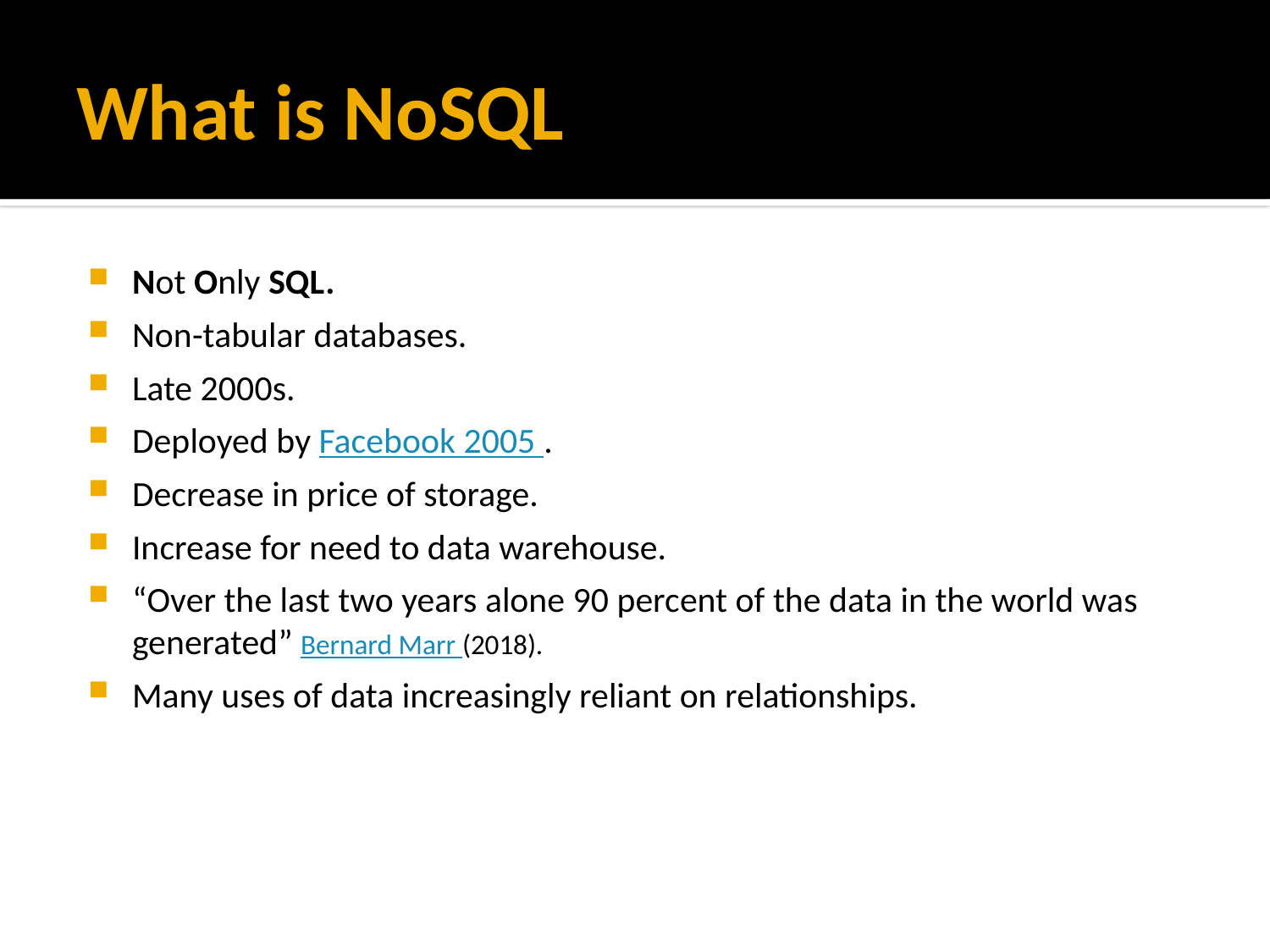

# What is NoSQL
Not Only SQL.
Non-tabular databases.
Late 2000s.
Deployed by Facebook 2005 .
Decrease in price of storage.
Increase for need to data warehouse.
“Over the last two years alone 90 percent of the data in the world was generated” Bernard Marr (2018).
Many uses of data increasingly reliant on relationships.